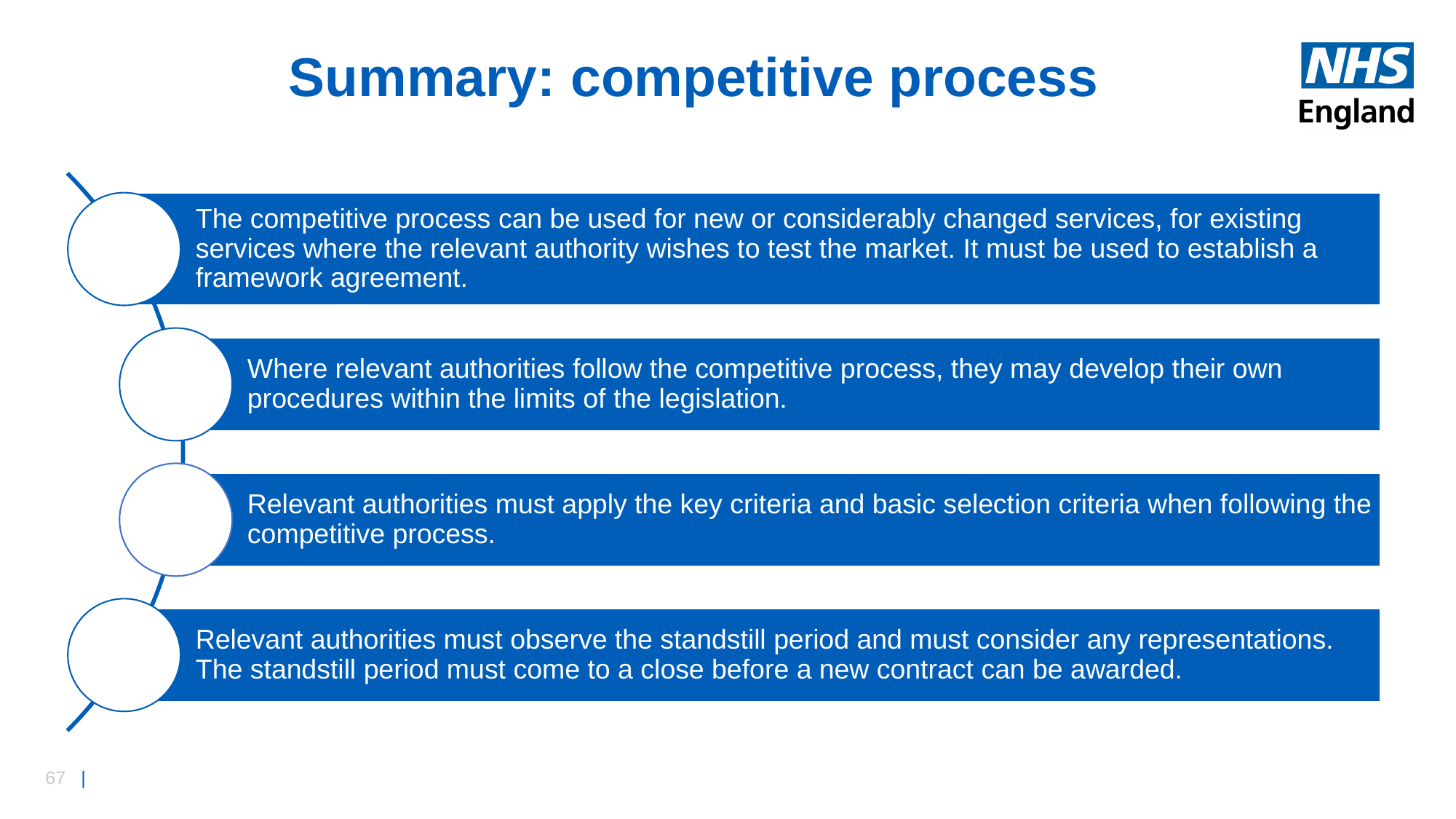

# Summary: competitive process
The competitive process can be used for new or considerably changed services, for existing services where the relevant authority wishes to test the market. It must be used to establish a framework agreement.
Where relevant authorities follow the competitive process, they may develop their own procedures within the limits of the legislation.
Relevant authorities must apply the key criteria and basic selection criteria when following the competitive process.
Relevant authorities must observe the standstill period and must consider any representations. The standstill period must come to a close before a new contract can be awarded.